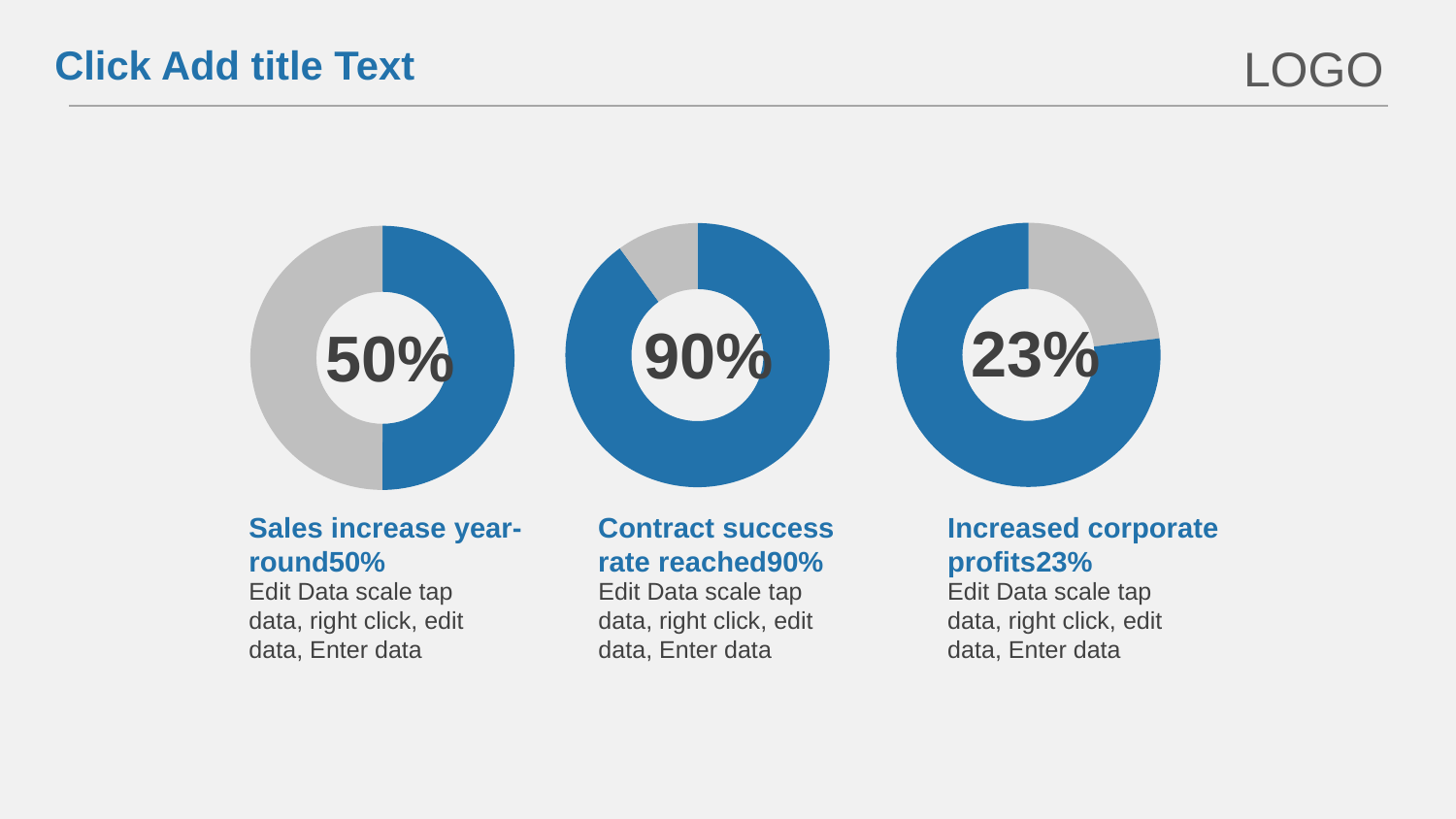

LOGO
Click Add title Text

### Chart

| Category | SALE |
|---|---|
| A | 23.0 |
|  | None |
| B | 77.0 |
23%

### Chart

| Category | SALE |
|---|---|
| A | 9.0 |
|  | None |
| B | 1.0 |
90%

### Chart

| Category | SALE |
|---|---|
| A | 5.0 |
|  | None |
| B | 5.0 |
50%
Sales increase year-round50%
Edit Data scale tap data, right click, edit data, Enter data
Contract success rate reached90%
Edit Data scale tap data, right click, edit data, Enter data
Increased corporate profits23%
Edit Data scale tap data, right click, edit data, Enter data